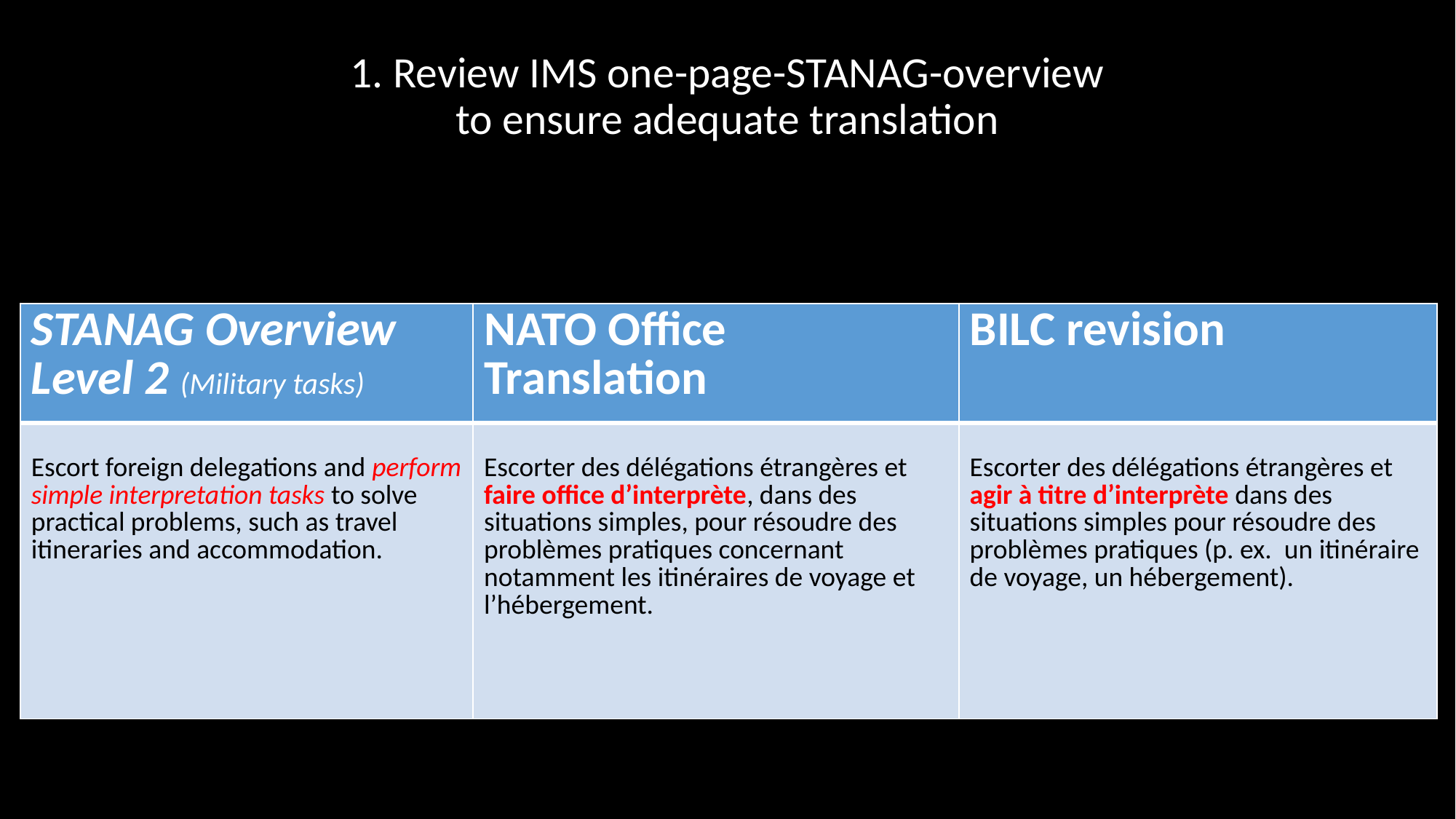

# 1. Review IMS one-page-STANAG-overview to ensure adequate translation
| STANAG Overview Level 2 (Military tasks) | NATO Office Translation | BILC revision |
| --- | --- | --- |
| Escort foreign delegations and perform simple interpretation tasks to solve practical problems, such as travel itineraries and accommodation. | Escorter des délégations étrangères et faire office d’interprète, dans des situations simples, pour résoudre des problèmes pratiques concernant notamment les itinéraires de voyage et l’hébergement. | Escorter des délégations étrangères et agir à titre d’interprète dans des situations simples pour résoudre des problèmes pratiques (p. ex. un itinéraire de voyage, un hébergement). |